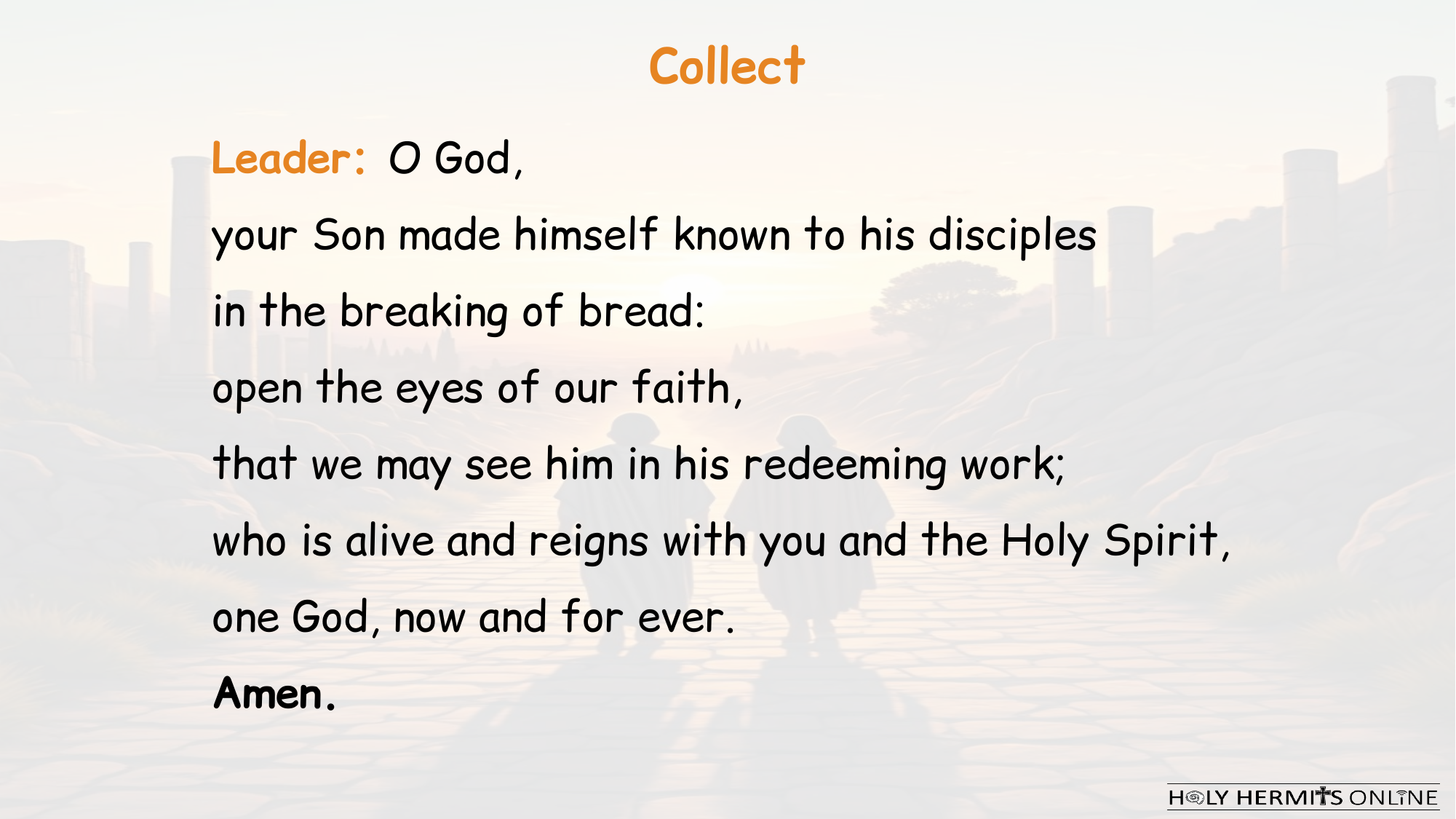

Collect
Leader: O God,
your Son made himself known to his disciples
in the breaking of bread:
open the eyes of our faith,
that we may see him in his redeeming work;
who is alive and reigns with you and the Holy Spirit,
one God, now and for ever.
Amen.